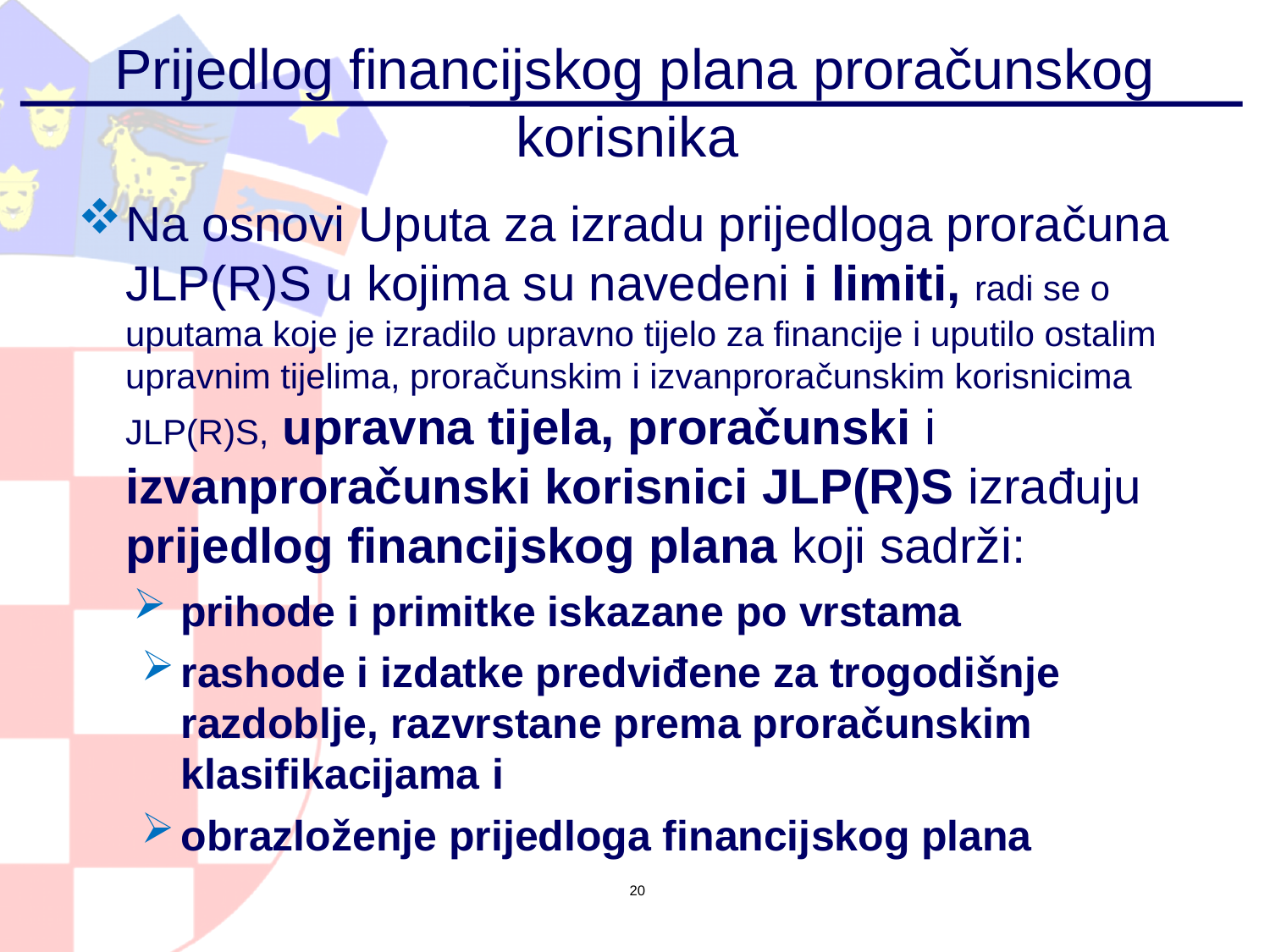

# Prijedlog financijskog plana proračunskog korisnika
Na osnovi Uputa za izradu prijedloga proračuna JLP(R)S u kojima su navedeni i limiti, radi se o uputama koje je izradilo upravno tijelo za financije i uputilo ostalim upravnim tijelima, proračunskim i izvanproračunskim korisnicima JLP(R)S, upravna tijela, proračunski i izvanproračunski korisnici JLP(R)S izrađuju prijedlog financijskog plana koji sadrži:
prihode i primitke iskazane po vrstama
rashode i izdatke predviđene za trogodišnje razdoblje, razvrstane prema proračunskim klasifikacijama i
obrazloženje prijedloga financijskog plana
20